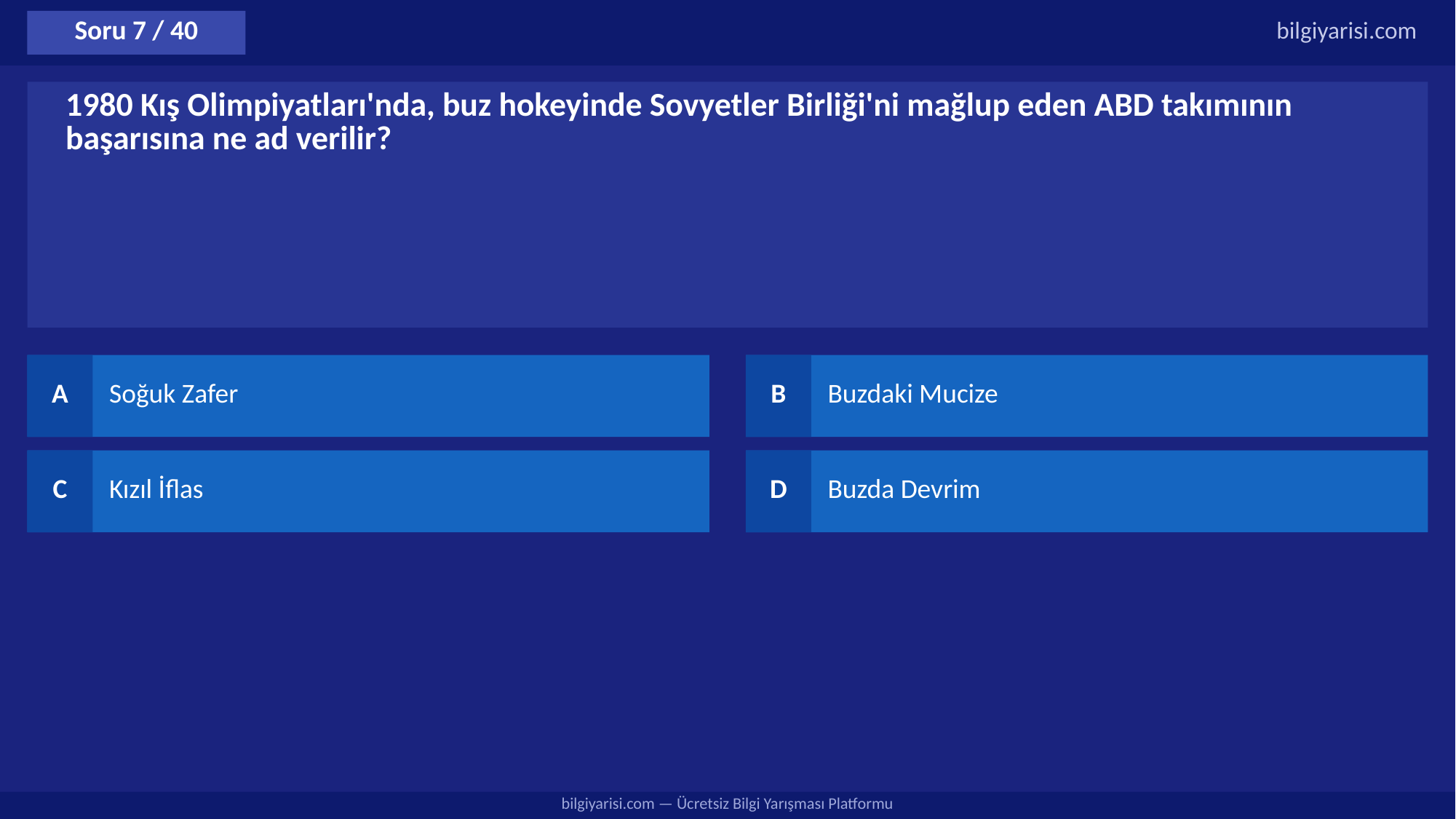

Soru 7 / 40
bilgiyarisi.com

1980 Kış Olimpiyatları'nda, buz hokeyinde Sovyetler Birliği'ni mağlup eden ABD takımının başarısına ne ad verilir?

A
Soğuk Zafer

B
Buzdaki Mucize

C
Kızıl İflas

D
Buzda Devrim
bilgiyarisi.com — Ücretsiz Bilgi Yarışması Platformu